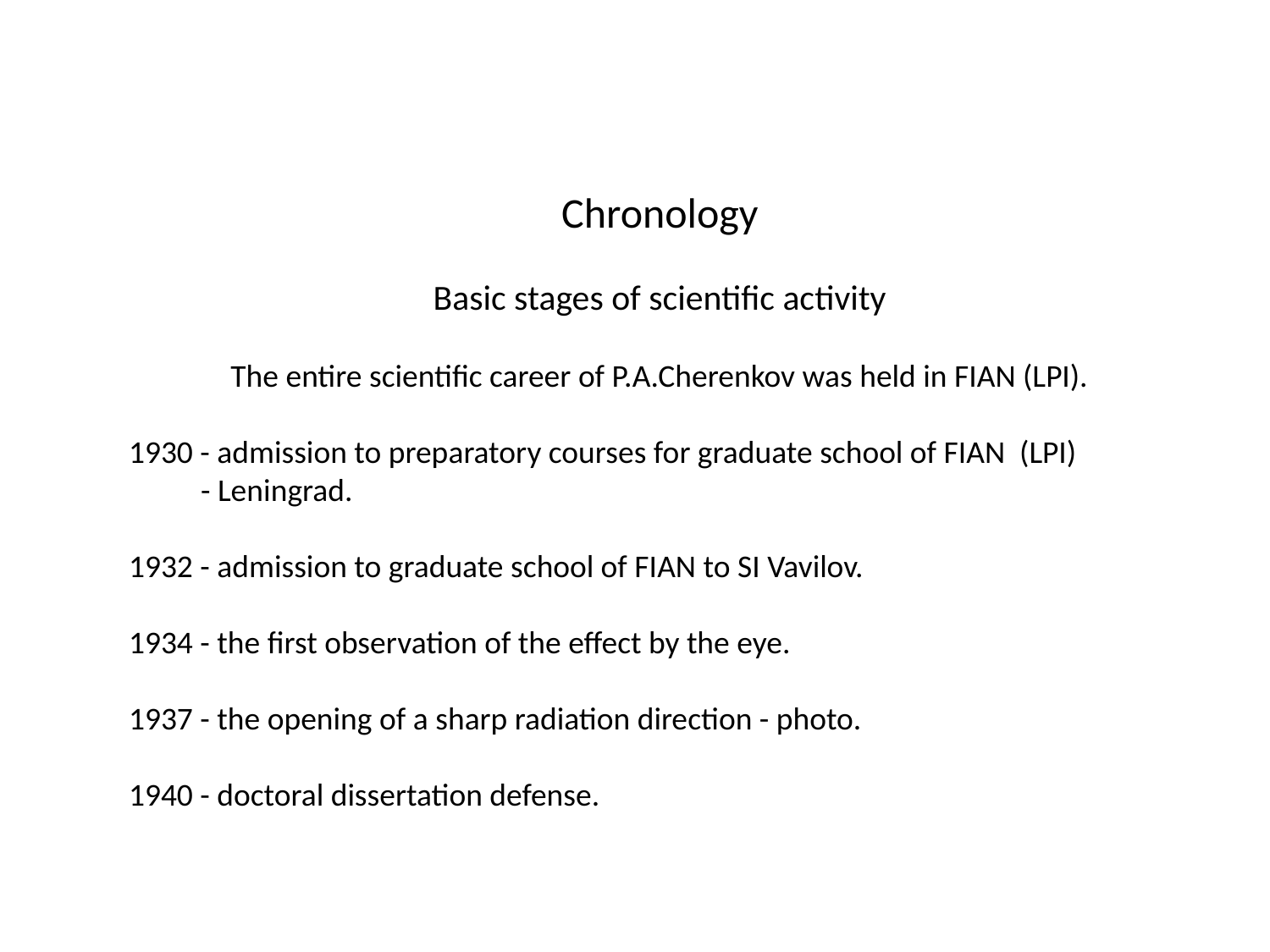

Chronology

Basic stages of scientific activity

The entire scientific career of P.A.Cherenkov was held in FIAN (LPI).

 1930 - admission to preparatory courses for graduate school of FIAN  (LPI)
           - Leningrad.

 1932 - admission to graduate school of FIAN to SI Vavilov.

 1934 - the first observation of the effect by the eye.

 1937 - the opening of a sharp radiation direction - photo.

 1940 - doctoral dissertation defense.